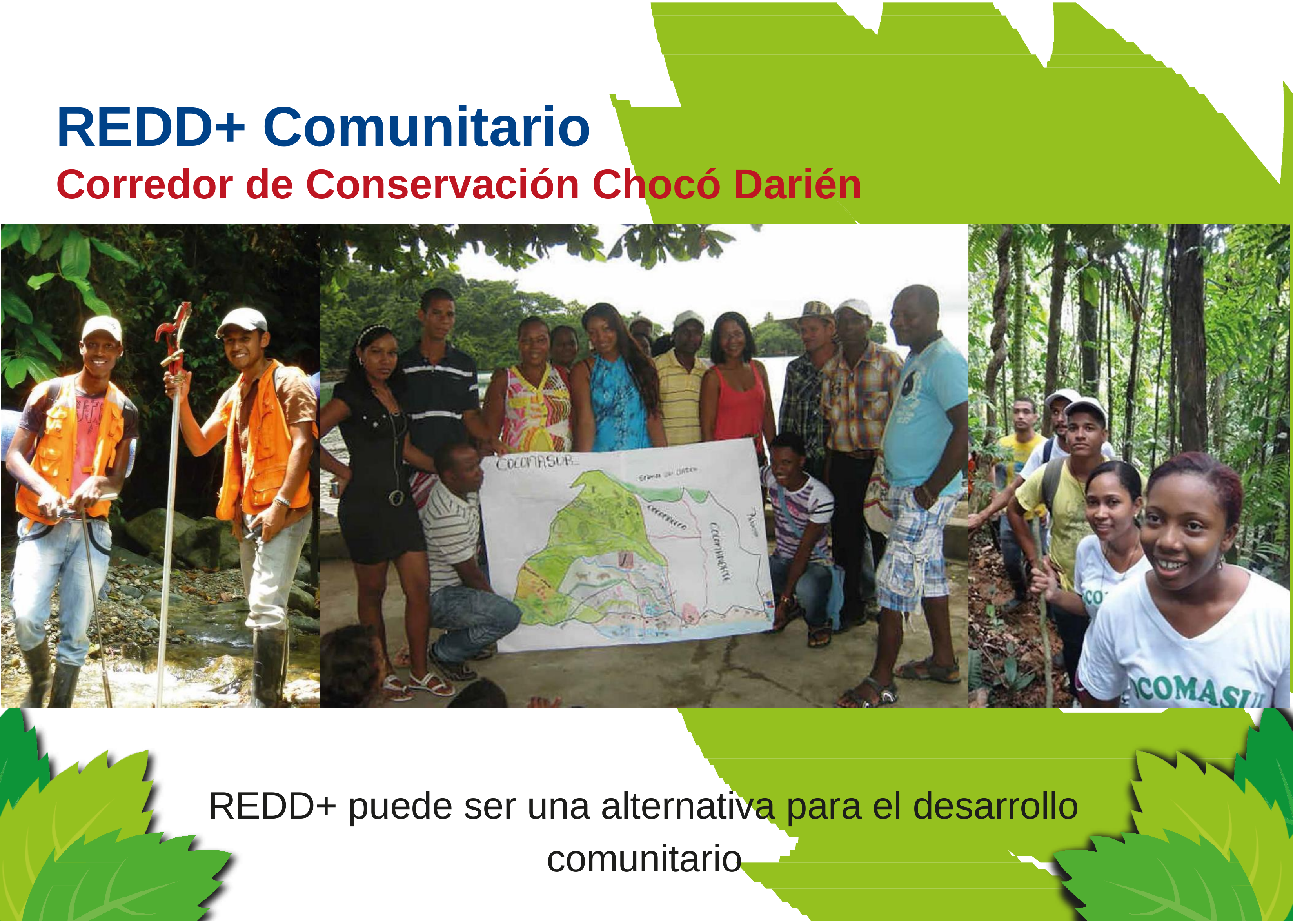

# REDD+ Comunitario
Corredor de Conservación Chocó Darién

REDD+ puede ser una alternativa para el desarrollo comunitario